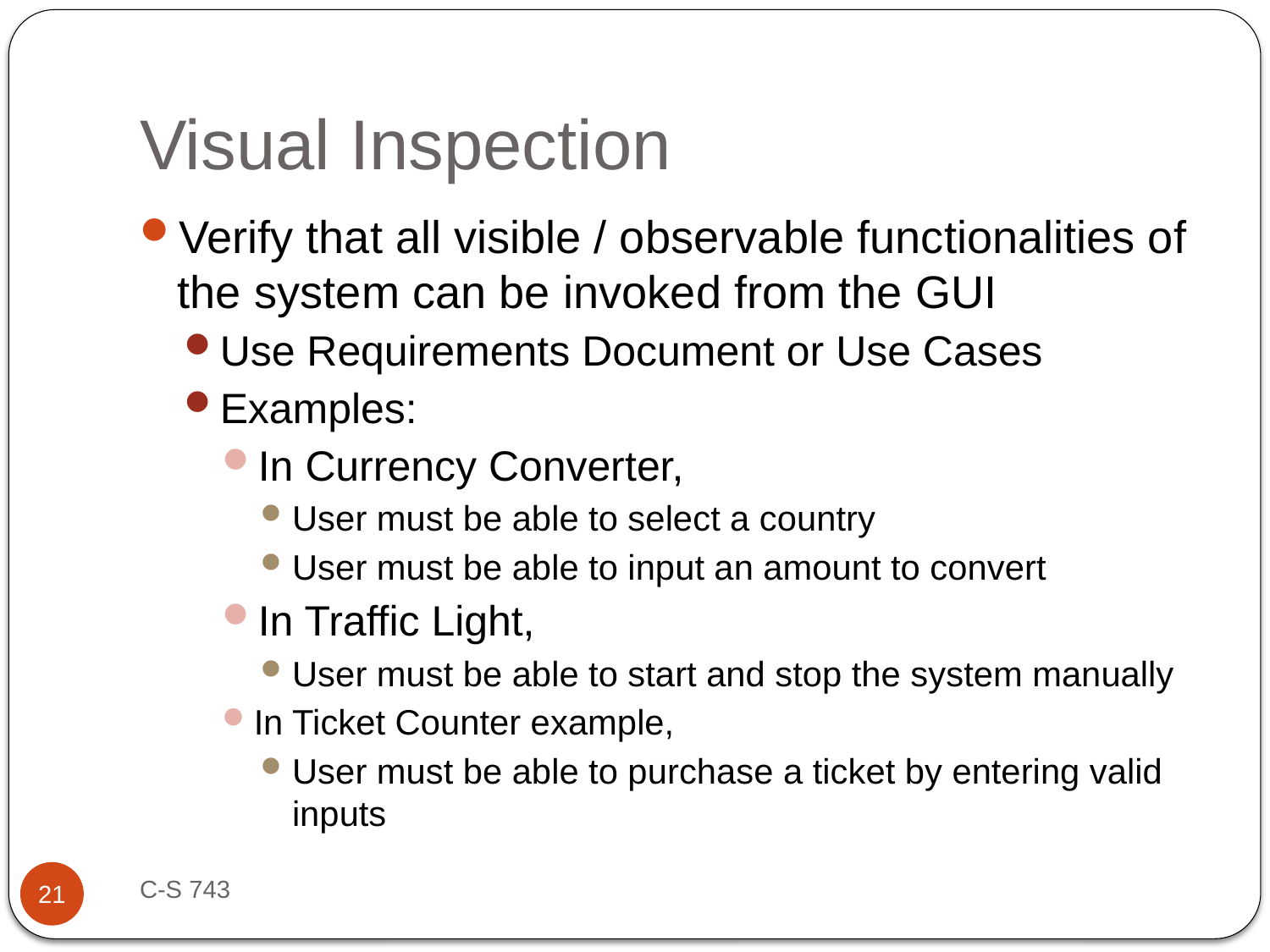

# Visual Inspection
Verify that all visible / observable functionalities of the system can be invoked from the GUI
Use Requirements Document or Use Cases
Examples:
In Currency Converter,
User must be able to select a country
User must be able to input an amount to convert
In Traffic Light,
User must be able to start and stop the system manually
In Ticket Counter example,
User must be able to purchase a ticket by entering valid inputs
C-S 743
21